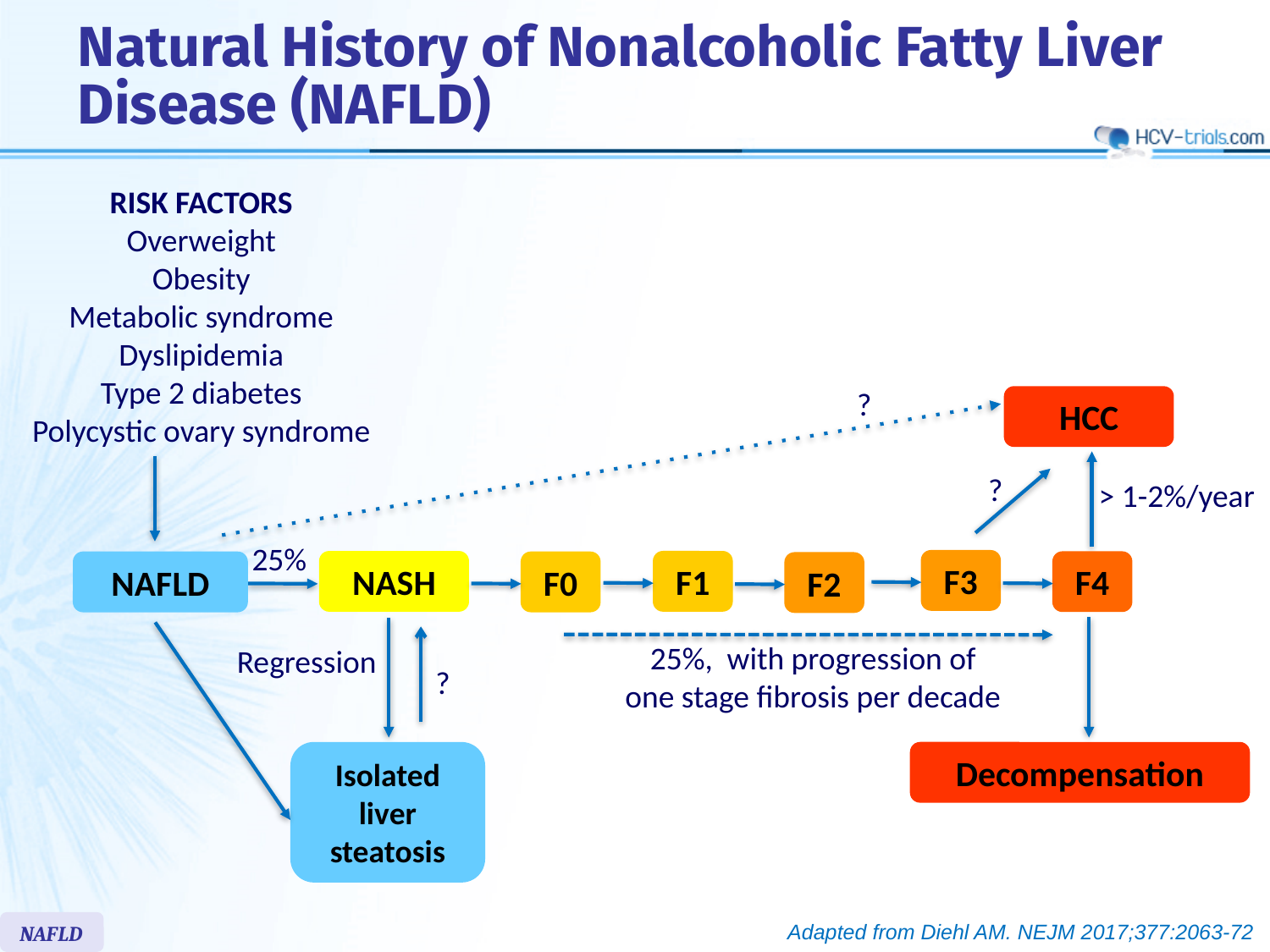

# Natural History of Nonalcoholic Fatty Liver Disease (NAFLD)
RISK FACTORS
Overweight
Obesity
Metabolic syndrome
Dyslipidemia
Type 2 diabetes
Polycystic ovary syndrome
?
HCC
?
> 1-2%/year
25%
F3
F1
NASH
F4
NAFLD
F0
F2
25%,  with progression of
one stage fibrosis per decade
Regression
?
Isolated liver steatosis
Decompensation

NAFLD
Adapted from Diehl AM. NEJM 2017;377:2063-72